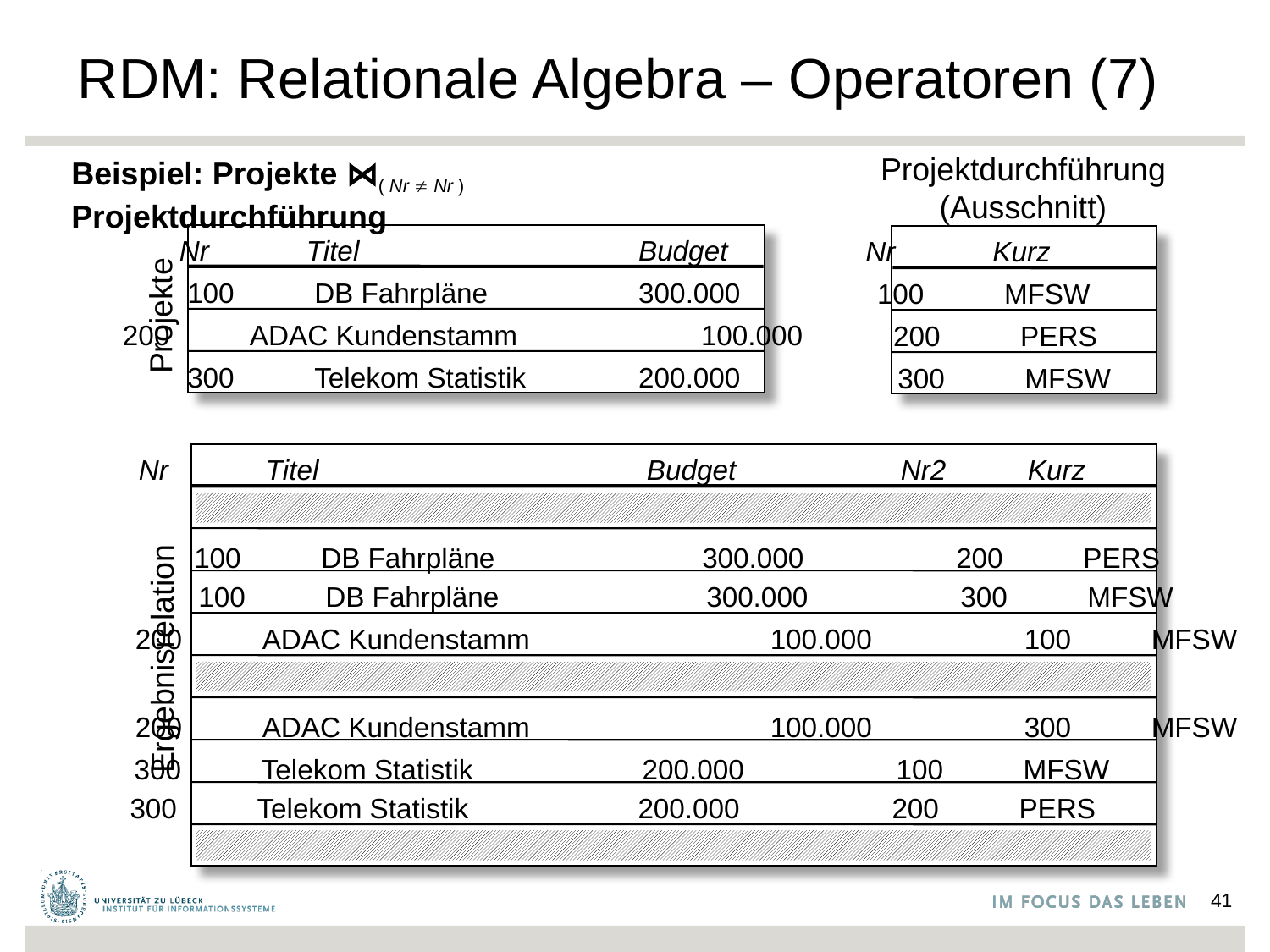

# RDM: Relationale Algebra – Operatoren (7)
Projektdurchführung
(Ausschnitt)
Beispiel: Projekte ⋈( Nr ≠ Nr ) Projektdurchführung

Nr	Titel		          Budget
Nr	Kurz

100	DB Fahrpläne	         300.000
100	MFSW
Projekte

200	ADAC Kundenstamm	         100.000
200	PERS

300	Telekom Statistik	         200.000
300	MFSW

Nr	Titel			Budget		Nr2	Kurz

100	DB Fahrpläne		300.000		200	PERS

100	DB Fahrpläne		300.000		300	MFSW

200	ADAC Kundenstamm		100.000		100	MFSW
Ergebnisrelation

200	ADAC Kundenstamm		100.000		300	MFSW

300	Telekom Statistik		200.000		100	MFSW

300	Telekom Statistik		200.000		200	PERS

41